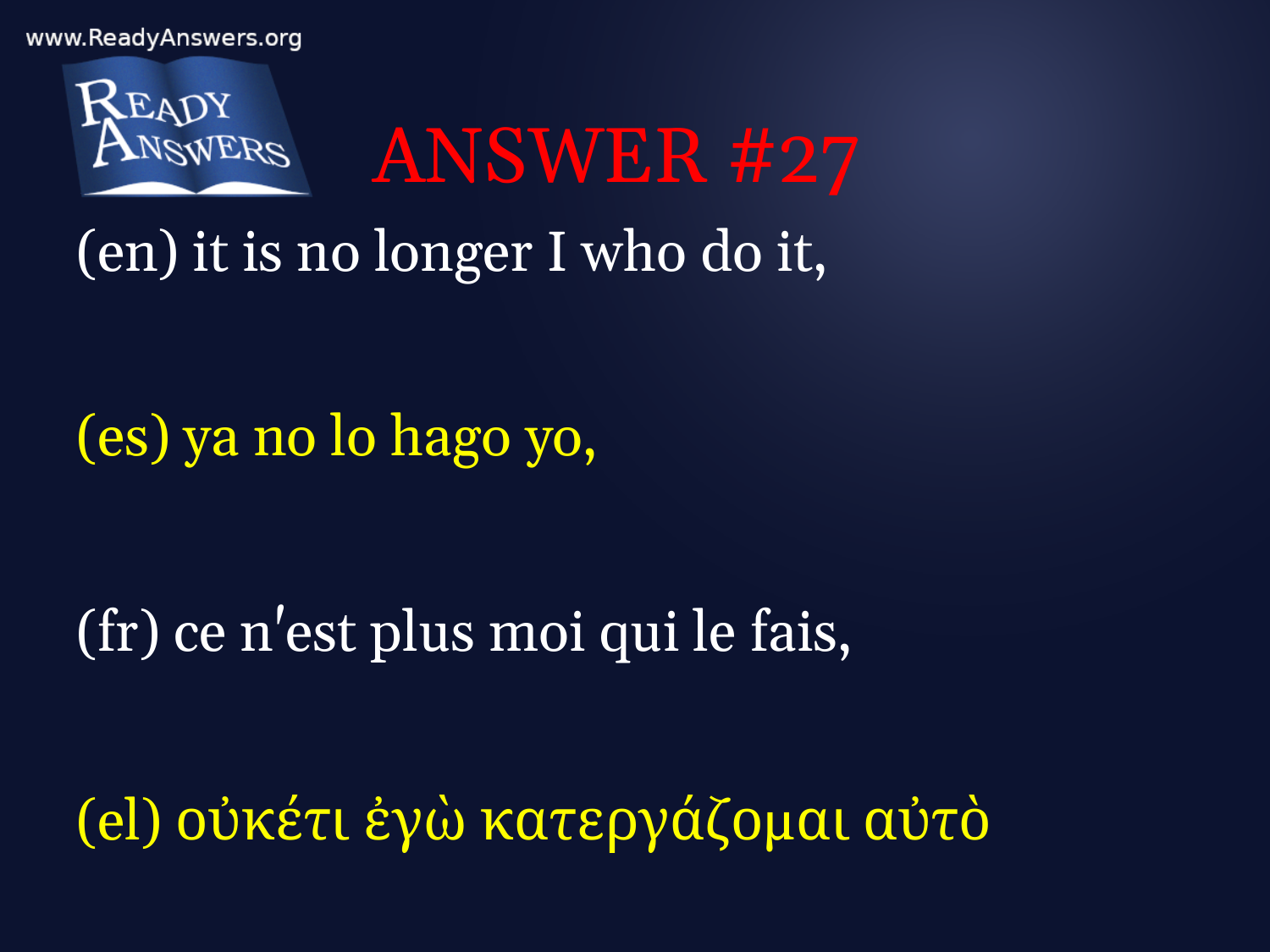

# ANSWER #27
(en) it is no longer I who do it,
(es) ya no lo hago yo,
(fr) ce n'est plus moi qui le fais,
(el) οὐκέτι ἐγὼ κατεργάζομαι αὐτὸ